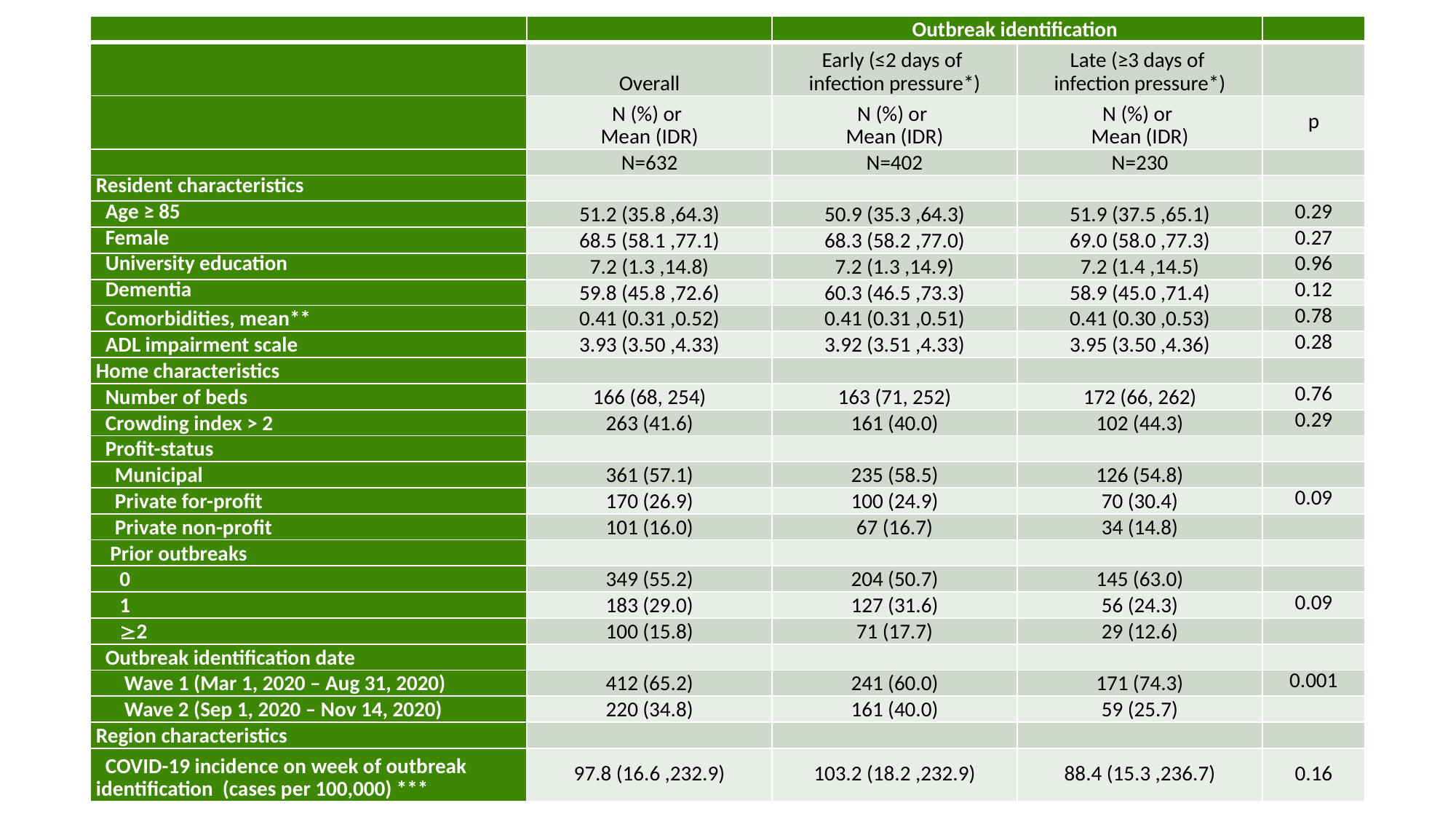

9
|  |  | Outbreak identification |  |  |
| --- | --- | --- | --- | --- |
|  | Overall | Early (≤2 days of infection pressure\*) | Late (≥3 days of infection pressure\*) |  |
|  | N (%) or Mean (IDR) | N (%) or Mean (IDR) | N (%) or Mean (IDR) | p |
|  | N=632 | N=402 | N=230 |  |
| Resident characteristics |  |  |  |  |
| Age ≥ 85 | 51.2 (35.8 ,64.3) | 50.9 (35.3 ,64.3) | 51.9 (37.5 ,65.1) | 0.29 |
| Female | 68.5 (58.1 ,77.1) | 68.3 (58.2 ,77.0) | 69.0 (58.0 ,77.3) | 0.27 |
| University education | 7.2 (1.3 ,14.8) | 7.2 (1.3 ,14.9) | 7.2 (1.4 ,14.5) | 0.96 |
| Dementia | 59.8 (45.8 ,72.6) | 60.3 (46.5 ,73.3) | 58.9 (45.0 ,71.4) | 0.12 |
| Comorbidities, mean\*\* | 0.41 (0.31 ,0.52) | 0.41 (0.31 ,0.51) | 0.41 (0.30 ,0.53) | 0.78 |
| ADL impairment scale | 3.93 (3.50 ,4.33) | 3.92 (3.51 ,4.33) | 3.95 (3.50 ,4.36) | 0.28 |
| Home characteristics |  |  |  |  |
| Number of beds | 166 (68, 254) | 163 (71, 252) | 172 (66, 262) | 0.76 |
| Crowding index > 2 | 263 (41.6) | 161 (40.0) | 102 (44.3) | 0.29 |
| Profit-status |  |  |  |  |
| Municipal | 361 (57.1) | 235 (58.5) | 126 (54.8) |  |
| Private for-profit | 170 (26.9) | 100 (24.9) | 70 (30.4) | 0.09 |
| Private non-profit | 101 (16.0) | 67 (16.7) | 34 (14.8) |  |
| Prior outbreaks |  |  |  |  |
| 0 | 349 (55.2) | 204 (50.7) | 145 (63.0) |  |
| 1 | 183 (29.0) | 127 (31.6) | 56 (24.3) | 0.09 |
| ≥2 | 100 (15.8) | 71 (17.7) | 29 (12.6) |  |
| Outbreak identification date |  |  |  |  |
| Wave 1 (Mar 1, 2020 – Aug 31, 2020) | 412 (65.2) | 241 (60.0) | 171 (74.3) | 0.001 |
| Wave 2 (Sep 1, 2020 – Nov 14, 2020) | 220 (34.8) | 161 (40.0) | 59 (25.7) |  |
| Region characteristics |  |  |  |  |
| COVID-19 incidence on week of outbreak identification (cases per 100,000) \*\*\* | 97.8 (16.6 ,232.9) | 103.2 (18.2 ,232.9) | 88.4 (15.3 ,236.7) | 0.16 |